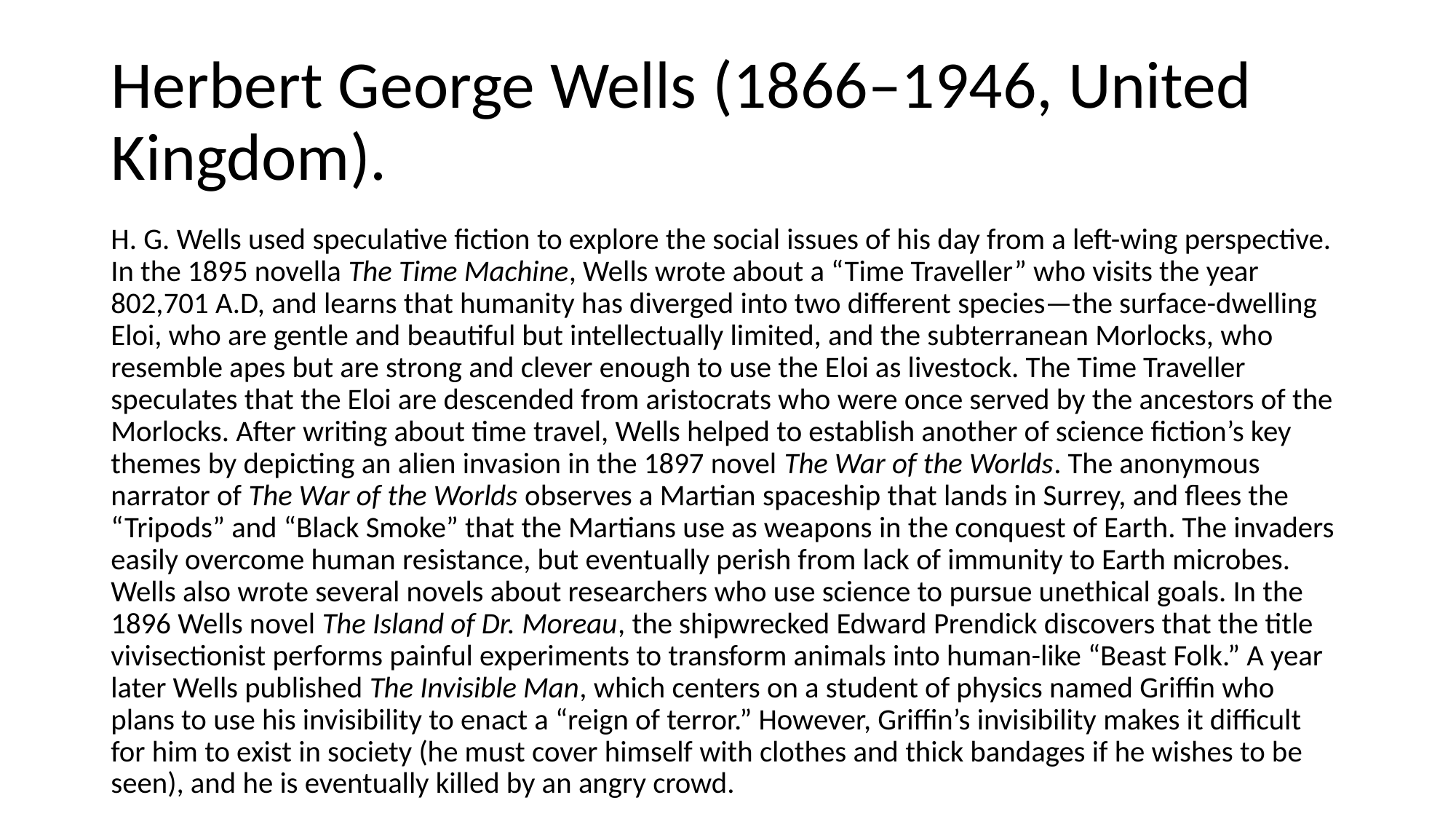

# Herbert George Wells (1866–1946, United Kingdom).
H. G. Wells used speculative fiction to explore the social issues of his day from a left-wing perspective. In the 1895 novella The Time Machine, Wells wrote about a “Time Traveller” who visits the year 802,701 A.D, and learns that humanity has diverged into two different species—the surface-dwelling Eloi, who are gentle and beautiful but intellectually limited, and the subterranean Morlocks, who resemble apes but are strong and clever enough to use the Eloi as livestock. The Time Traveller speculates that the Eloi are descended from aristocrats who were once served by the ancestors of the Morlocks. After writing about time travel, Wells helped to establish another of science fiction’s key themes by depicting an alien invasion in the 1897 novel The War of the Worlds. The anonymous narrator of The War of the Worlds observes a Martian spaceship that lands in Surrey, and flees the “Tripods” and “Black Smoke” that the Martians use as weapons in the conquest of Earth. The invaders easily overcome human resistance, but eventually perish from lack of immunity to Earth microbes. Wells also wrote several novels about researchers who use science to pursue unethical goals. In the 1896 Wells novel The Island of Dr. Moreau, the shipwrecked Edward Prendick discovers that the title vivisectionist performs painful experiments to transform animals into human-like “Beast Folk.” A year later Wells published The Invisible Man, which centers on a student of physics named Griffin who plans to use his invisibility to enact a “reign of terror.” However, Griffin’s invisibility makes it difficult for him to exist in society (he must cover himself with clothes and thick bandages if he wishes to be seen), and he is eventually killed by an angry crowd.